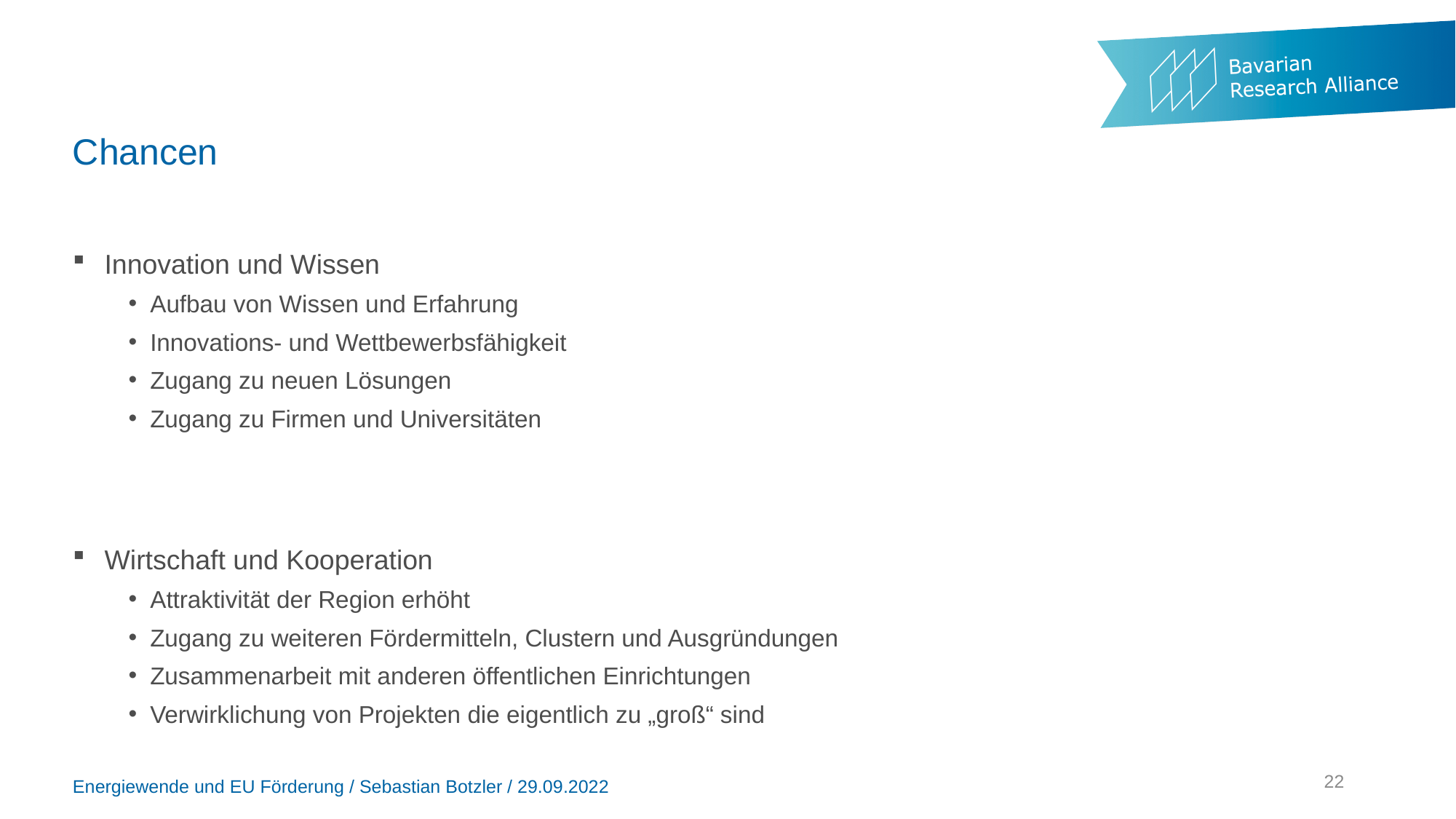

# Chancen
Innovation und Wissen
Aufbau von Wissen und Erfahrung
Innovations- und Wettbewerbsfähigkeit
Zugang zu neuen Lösungen
Zugang zu Firmen und Universitäten

Wirtschaft und Kooperation
Attraktivität der Region erhöht
Zugang zu weiteren Fördermitteln, Clustern und Ausgründungen
Zusammenarbeit mit anderen öffentlichen Einrichtungen
Verwirklichung von Projekten die eigentlich zu „groß“ sind

22